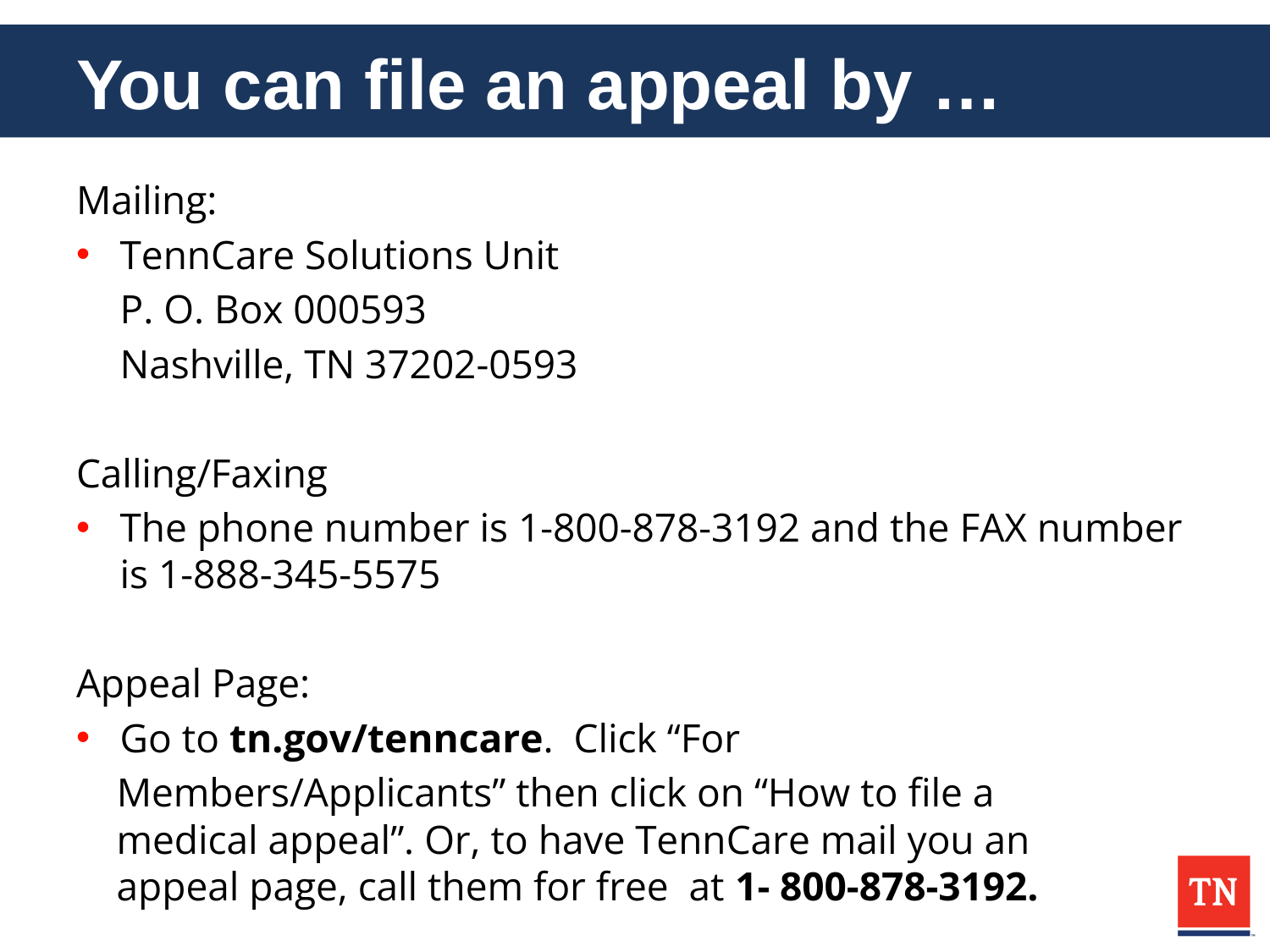

# You can file an appeal by …
Mailing:
TennCare Solutions Unit
    	P. O. Box 000593
    	Nashville, TN 37202-0593

Calling/Faxing
The phone number is 1-800-878-3192 and the FAX number is 1-888-345-5575

Appeal Page:
Go to tn.gov/tenncare.  Click “For
    Members/Applicants” then click on “How to file a           ….medical appeal”. Or, to have TennCare mail you an   ….appeal page, call them for free  at 1- 800-878-3192.